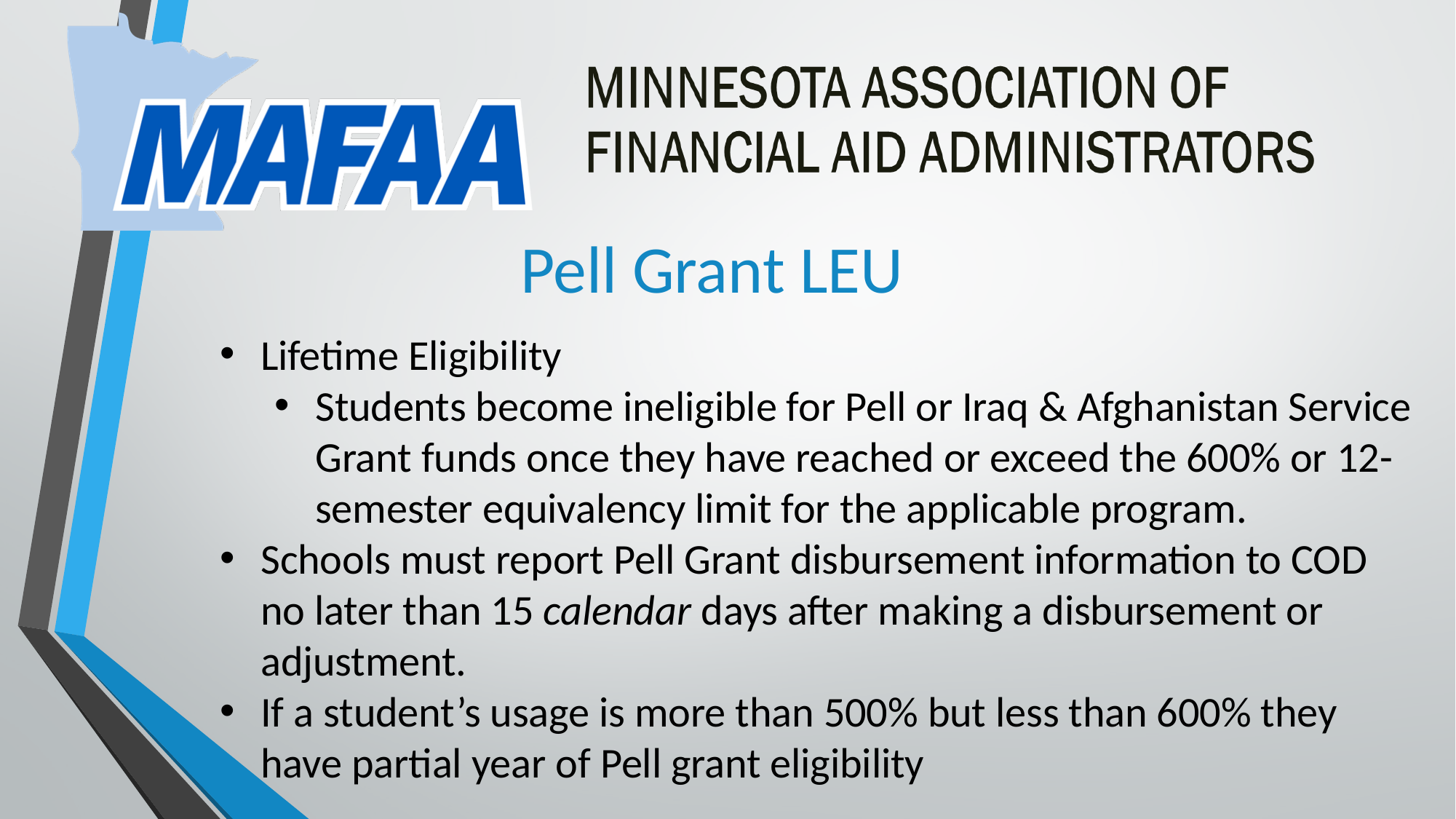

# Pell Grant LEU
Lifetime Eligibility
Students become ineligible for Pell or Iraq & Afghanistan Service Grant funds once they have reached or exceed the 600% or 12-semester equivalency limit for the applicable program.
Schools must report Pell Grant disbursement information to COD no later than 15 calendar days after making a disbursement or adjustment.
If a student’s usage is more than 500% but less than 600% they have partial year of Pell grant eligibility